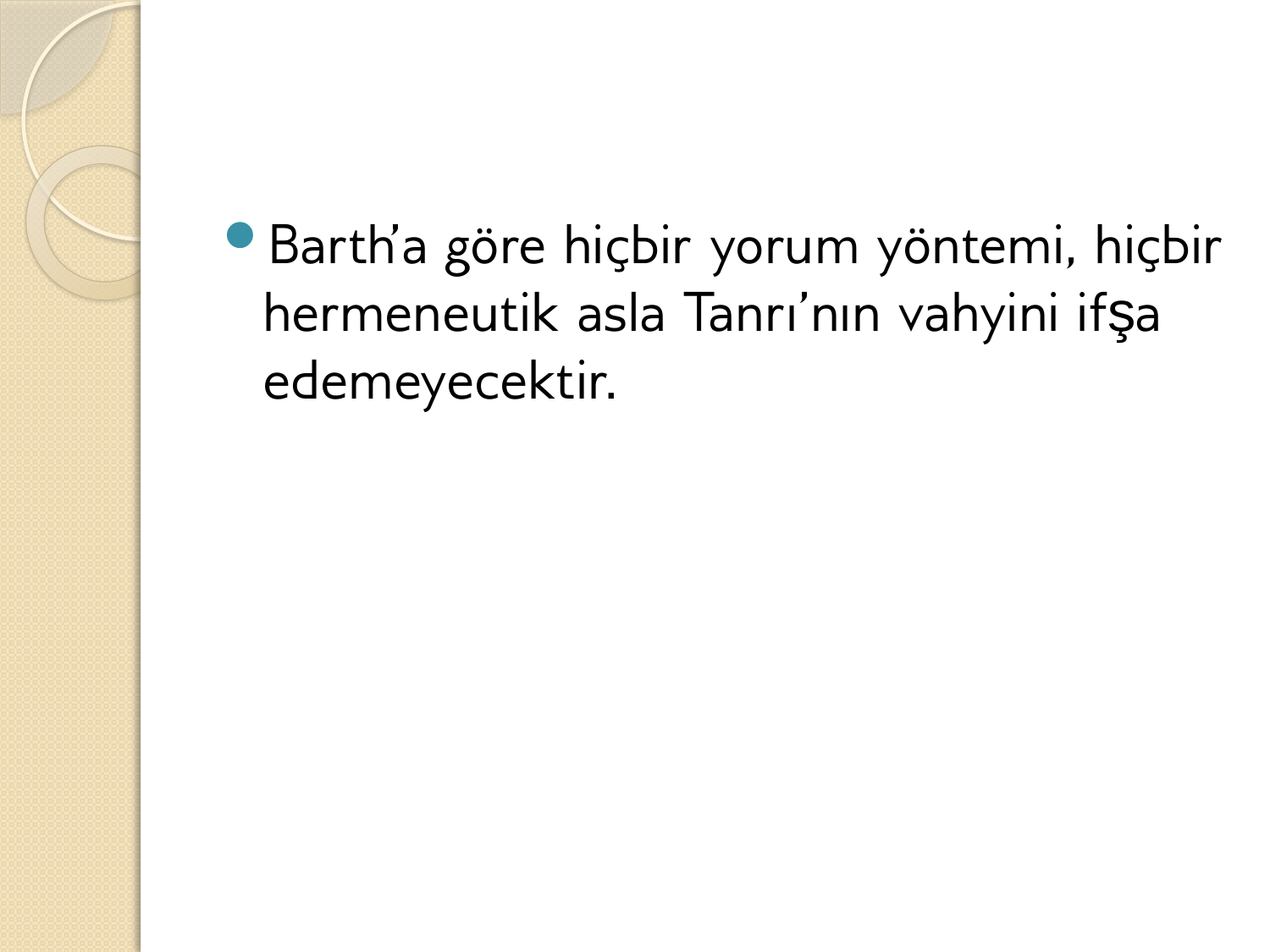

#
Barth’a göre hiçbir yorum yöntemi, hiçbir hermeneutik asla Tanrı’nın vahyini ifşa edemeyecektir.